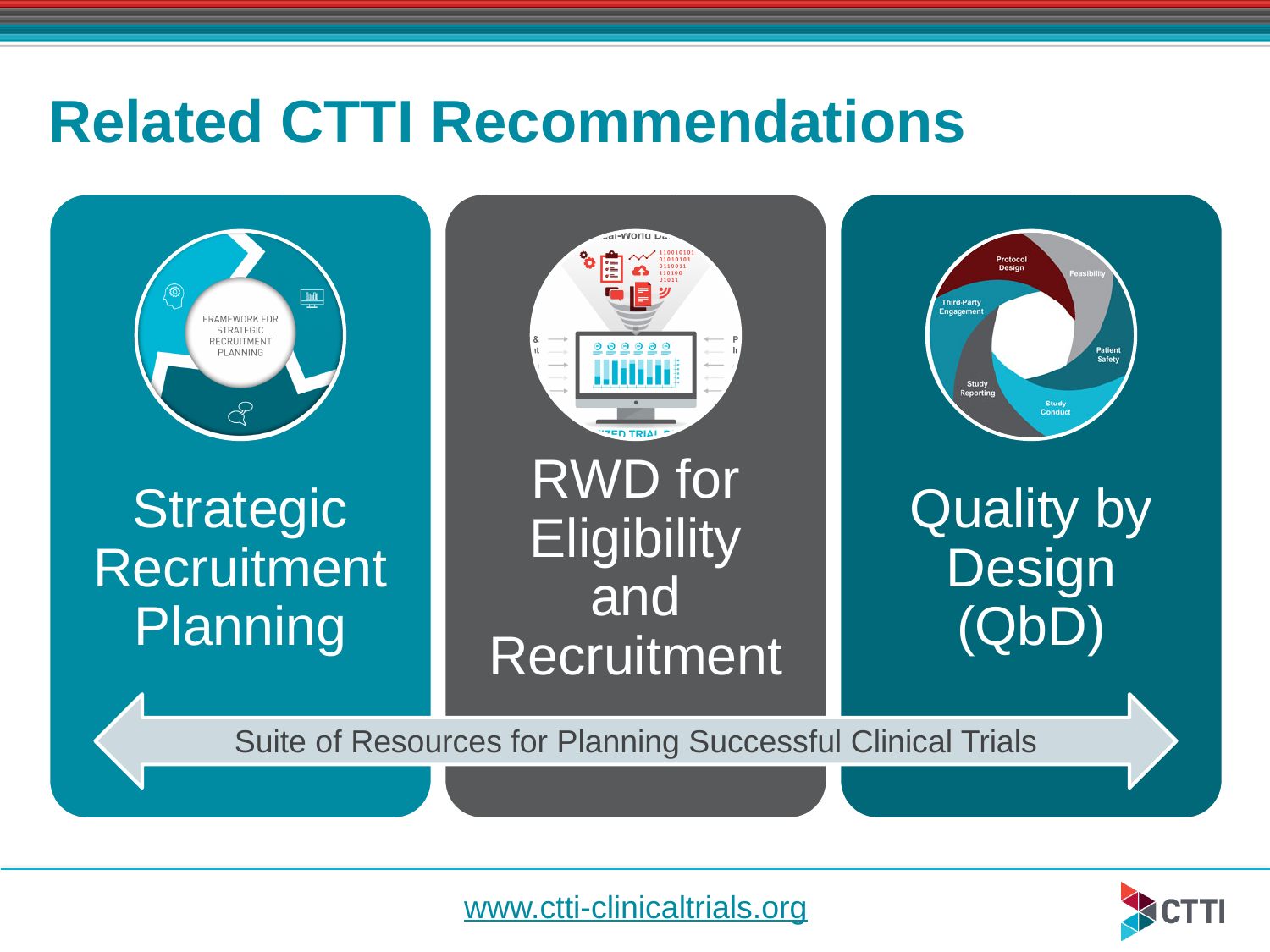

# Related CTTI Recommendations
Strategic Recruitment Planning
RWD for Eligibility and Recruitment
Quality by Design (QbD)
Suite of Resources for Planning Successful Clinical Trials
www.ctti-clinicaltrials.org